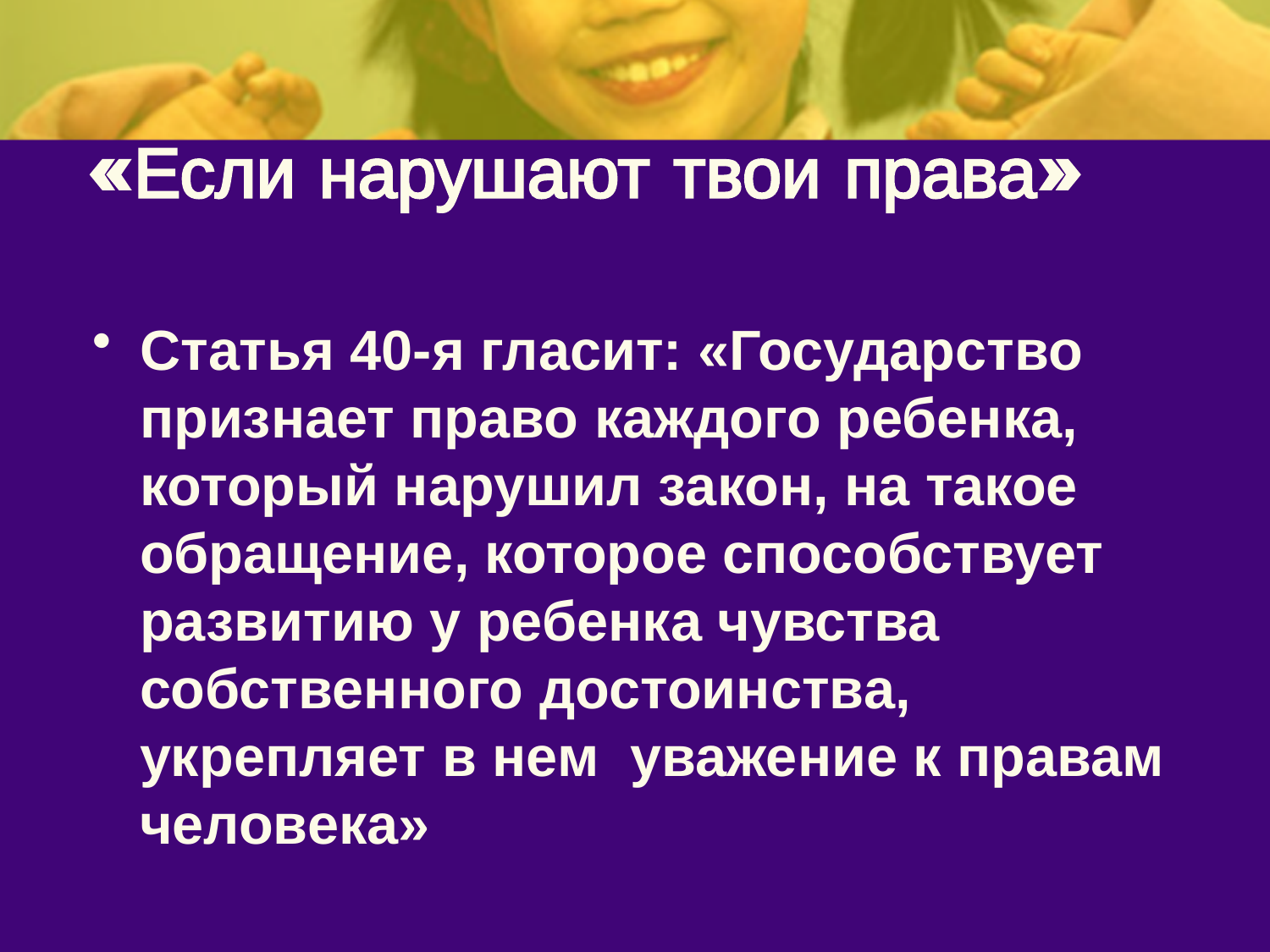

# «Если нарушают твои права»
Статья 40-я гласит: «Государство признает право каждого ребенка, который нарушил закон, на такое обращение, которое способствует развитию у ребенка чувства собственного достоинства, укрепляет в нем  уважение к правам человека»